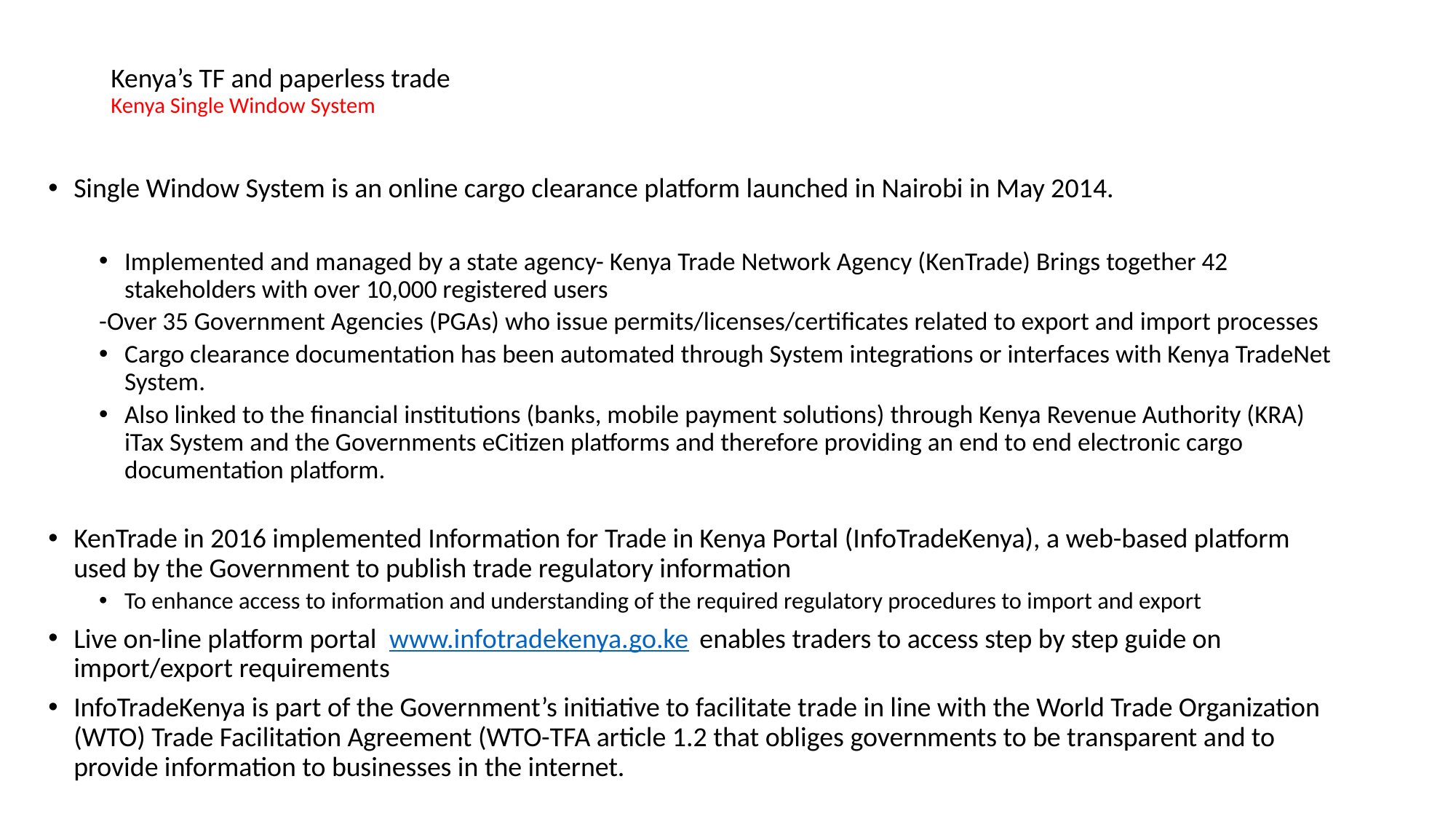

# Kenya’s TF and paperless trade Kenya Single Window System
Single Window System is an online cargo clearance platform launched in Nairobi in May 2014.

Implemented and managed by a state agency- Kenya Trade Network Agency (KenTrade) Brings together 42 stakeholders with over 10,000 registered users
-Over 35 Government Agencies (PGAs) who issue permits/licenses/certificates related to export and import processes
Cargo clearance documentation has been automated through System integrations or interfaces with Kenya TradeNet System.
Also linked to the financial institutions (banks, mobile payment solutions) through Kenya Revenue Authority (KRA) iTax System and the Governments eCitizen platforms and therefore providing an end to end electronic cargo documentation platform.

KenTrade in 2016 implemented Information for Trade in Kenya Portal (InfoTradeKenya), a web-based platform used by the Government to publish trade regulatory information
To enhance access to information and understanding of the required regulatory procedures to import and export
Live on-line platform portal  www.infotradekenya.go.ke  enables traders to access step by step guide on import/export requirements
InfoTradeKenya is part of the Government’s initiative to facilitate trade in line with the World Trade Organization (WTO) Trade Facilitation Agreement (WTO-TFA article 1.2 that obliges governments to be transparent and to provide information to businesses in the internet.